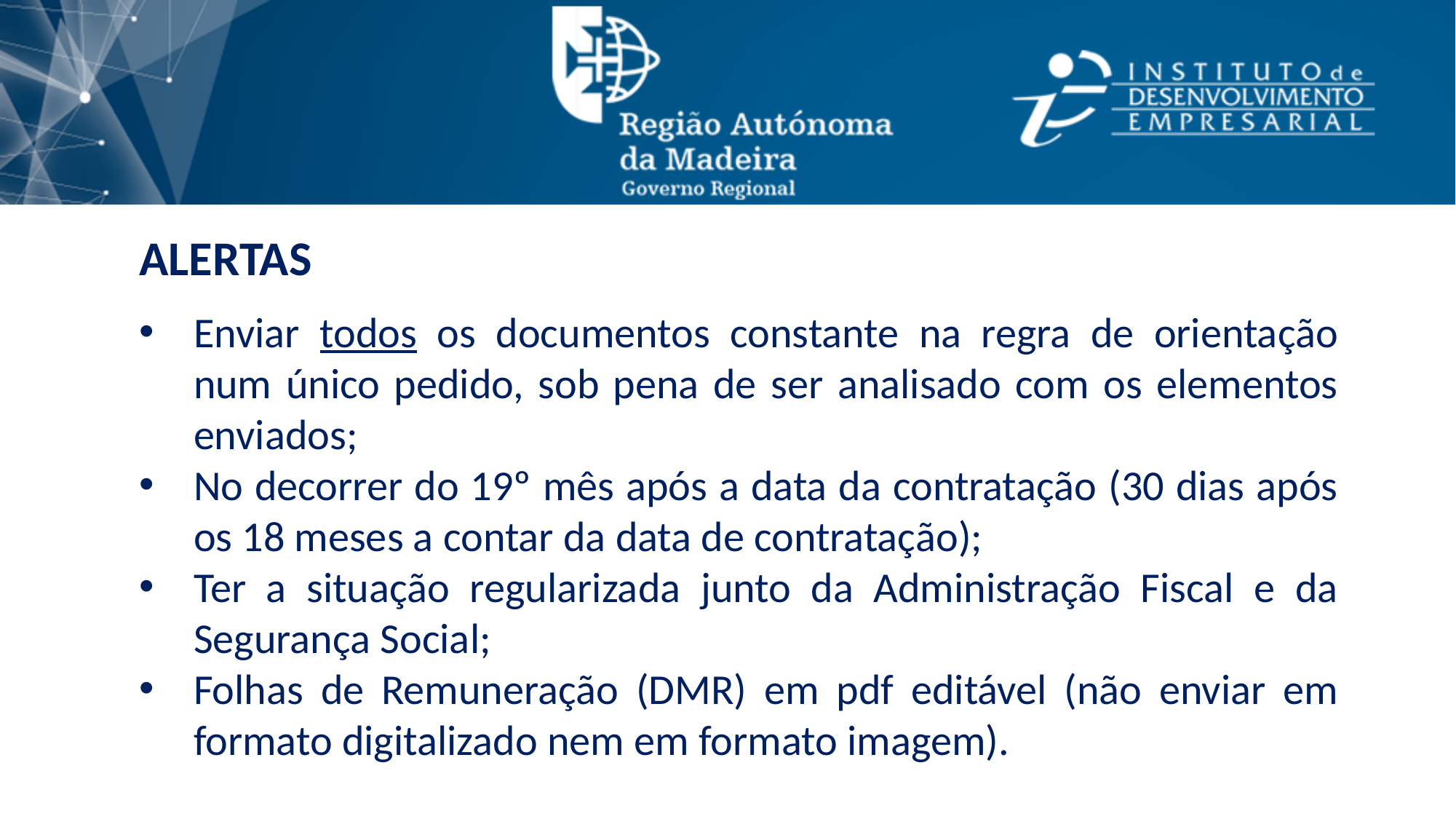

ALERTAS

Enviar todos os documentos constante na regra de orientação num único pedido, sob pena de ser analisado com os elementos enviados;
No decorrer do 19º mês após a data da contratação (30 dias após os 18 meses a contar da data de contratação);
Ter a situação regularizada junto da Administração Fiscal e da Segurança Social;
Folhas de Remuneração (DMR) em pdf editável (não enviar em formato digitalizado nem em formato imagem).